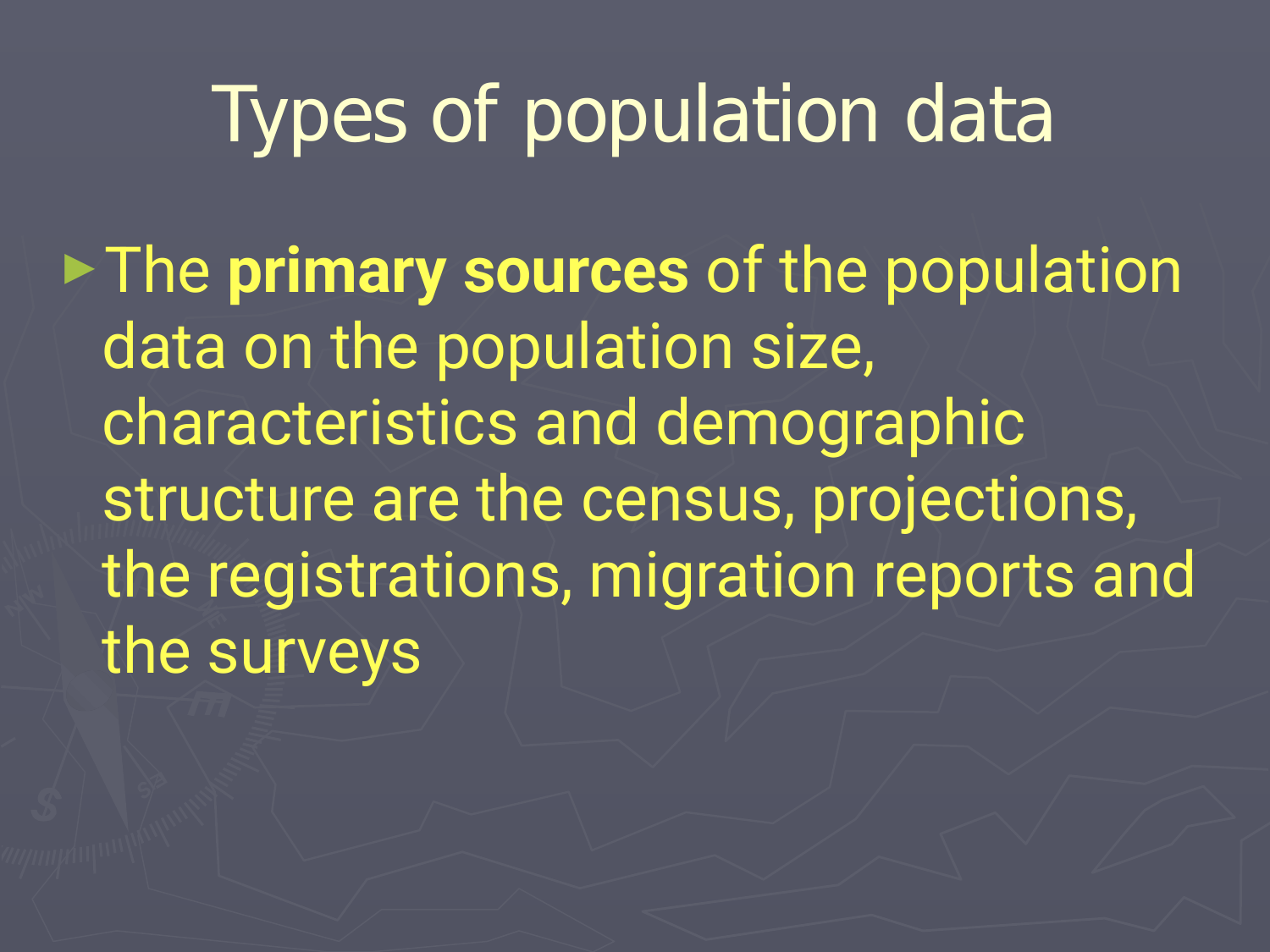

# Types of population data
The primary sources of the population data on the population size, characteristics and demographic structure are the census, projections, the registrations, migration reports and the surveys